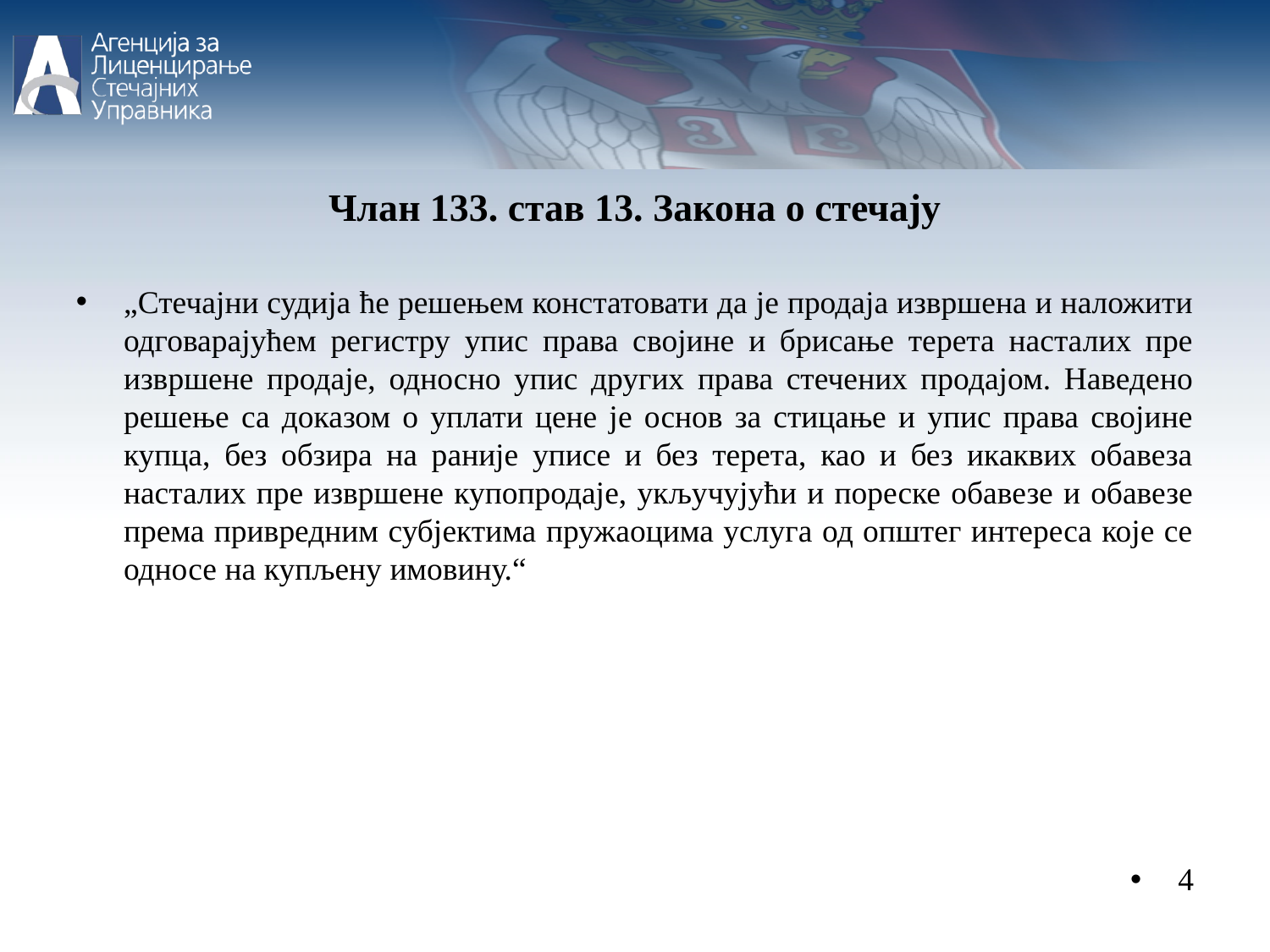

Члан 133. став 13. Закона о стечају
„Стечајни судија ће решењем констатовати да је продаја извршена и наложити одговарајућем регистру упис права својине и брисање терета насталих пре извршене продаје, односно упис других права стечених продајом. Наведено решење са доказом о уплати цене је основ за стицање и упис права својине купца, без обзира на раније уписе и без терета, као и без икаквих обавеза насталих пре извршене купопродаје, укључујући и пореске обавезе и обавезе према привредним субјектима пружаоцима услуга од општег интереса које се односе на купљену имовину.“

4